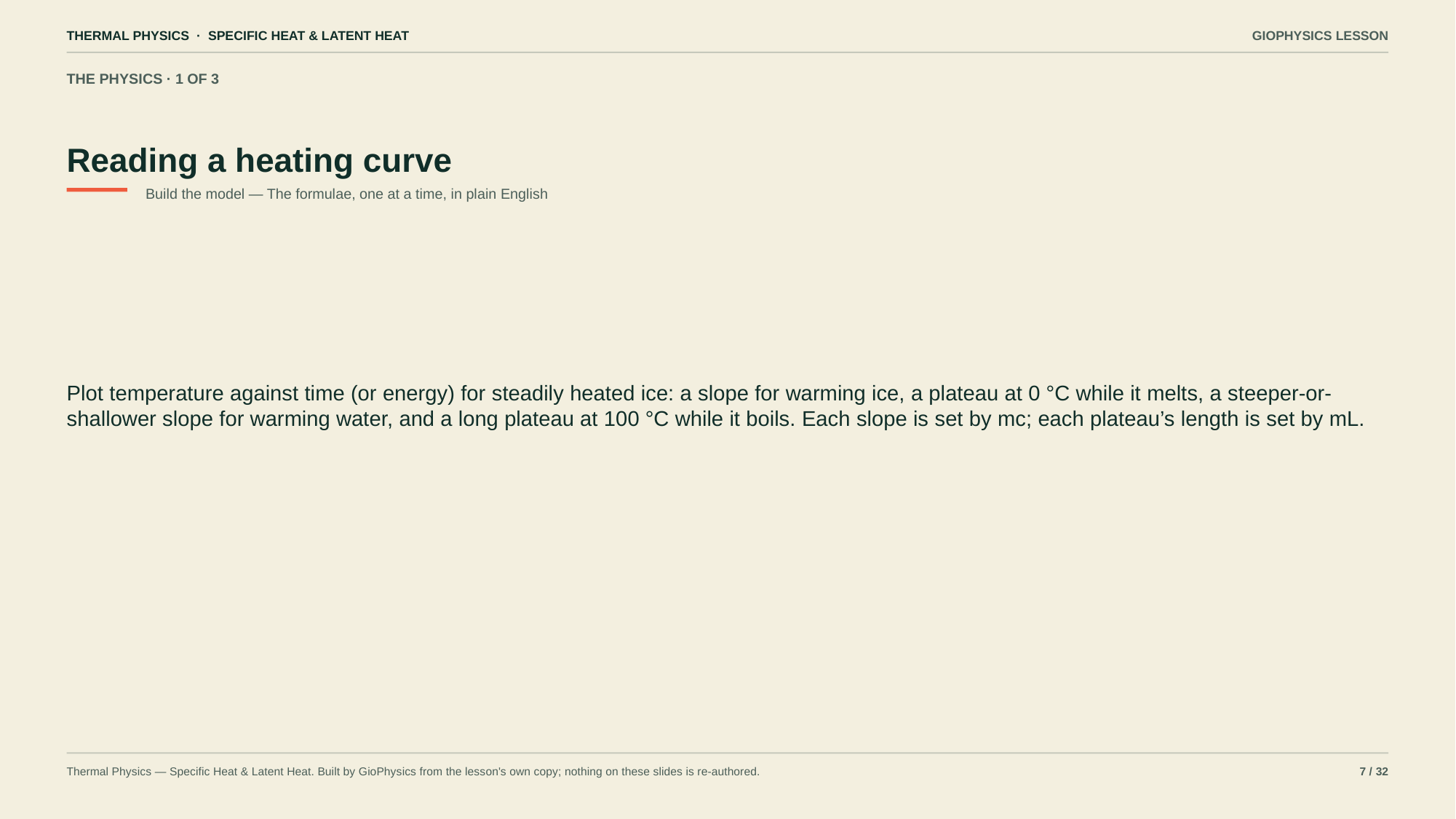

THERMAL PHYSICS  ·  SPECIFIC HEAT & LATENT HEAT
GIOPHYSICS LESSON

THE PHYSICS · 1 OF 3
Reading a heating curve
Build the model — The formulae, one at a time, in plain English

Plot temperature against time (or energy) for steadily heated ice: a slope for warming ice, a plateau at 0 °C while it melts, a steeper-or-shallower slope for warming water, and a long plateau at 100 °C while it boils. Each slope is set by mc; each plateau’s length is set by mL.

Thermal Physics — Specific Heat & Latent Heat. Built by GioPhysics from the lesson's own copy; nothing on these slides is re-authored.
7 / 32